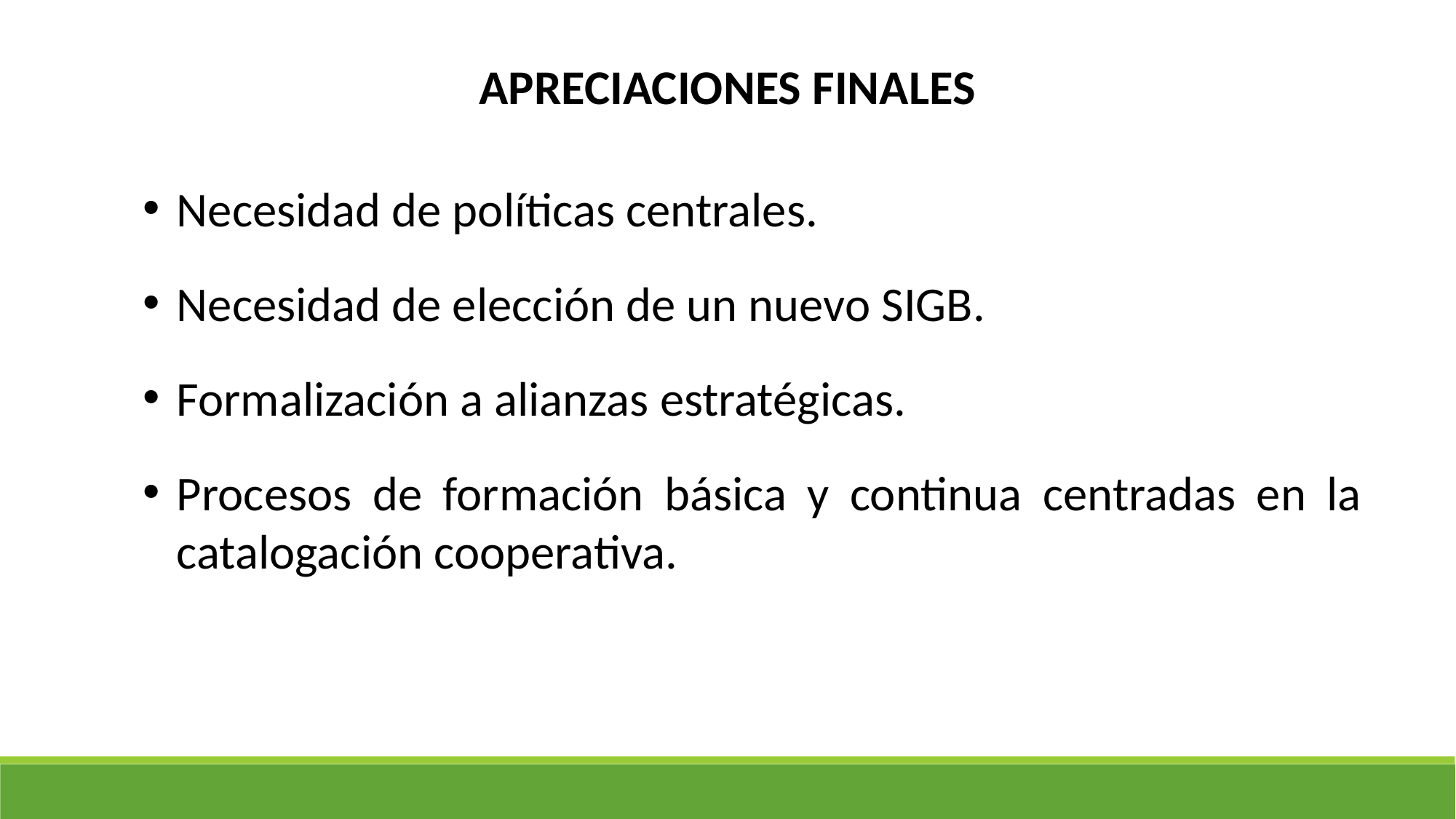

APRECIACIONES FINALES
Necesidad de políticas centrales.
Necesidad de elección de un nuevo SIGB.
Formalización a alianzas estratégicas.
Procesos de formación básica y continua centradas en la catalogación cooperativa.